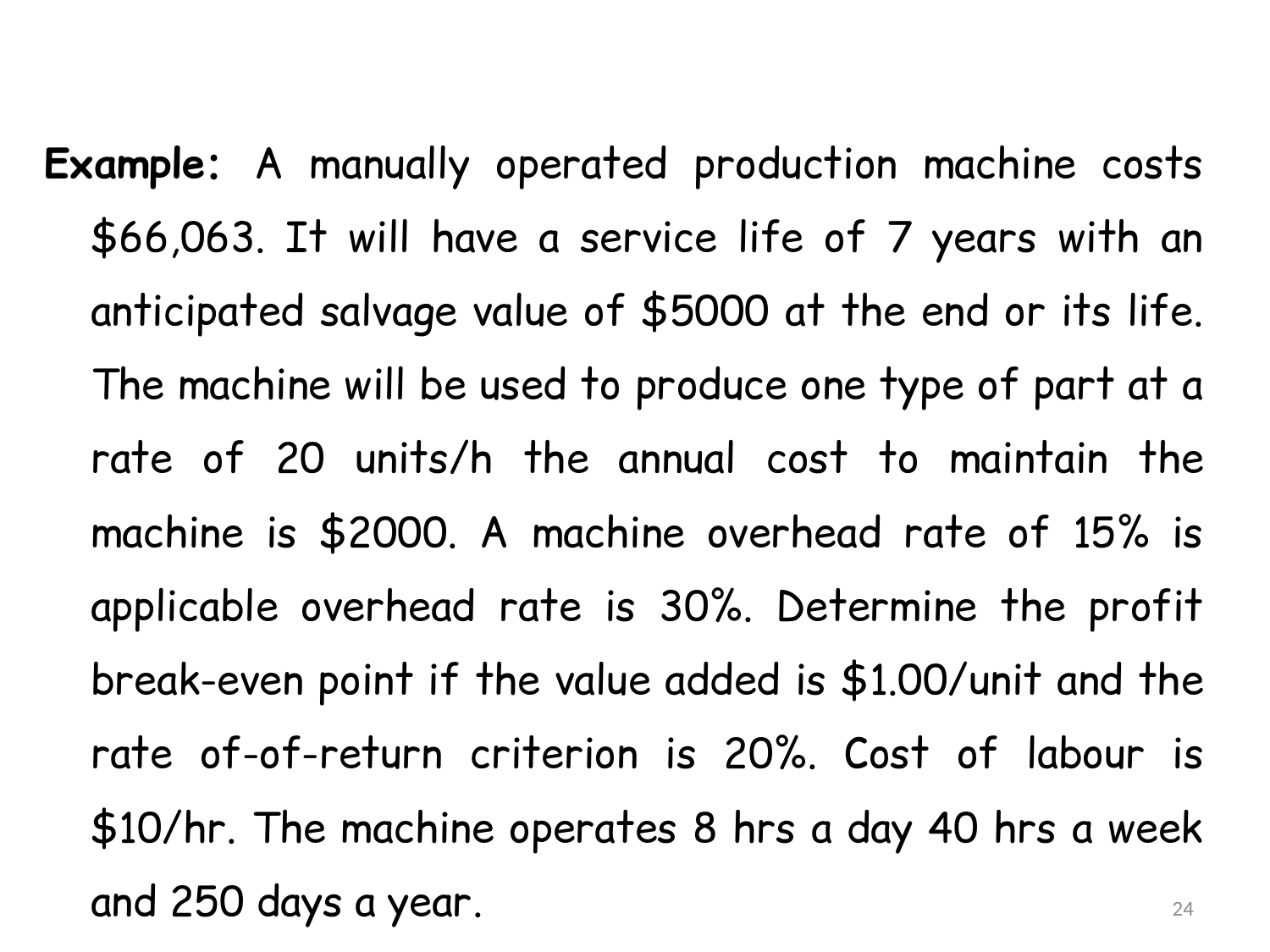

Example: A manually operated production machine costs $66,063. It will have a service life of 7 years with an anticipated salvage value of $5000 at the end or its life. The machine will be used to produce one type of part at a rate of 20 units/h the annual cost to maintain the machine is $2000. A machine overhead rate of 15% is applicable overhead rate is 30%. Determine the profit break-even point if the value added is $1.00/unit and the rate of-of-return criterion is 20%. Cost of labour is $10/hr. The machine operates 8 hrs a day 40 hrs a week and 250 days a year.

24